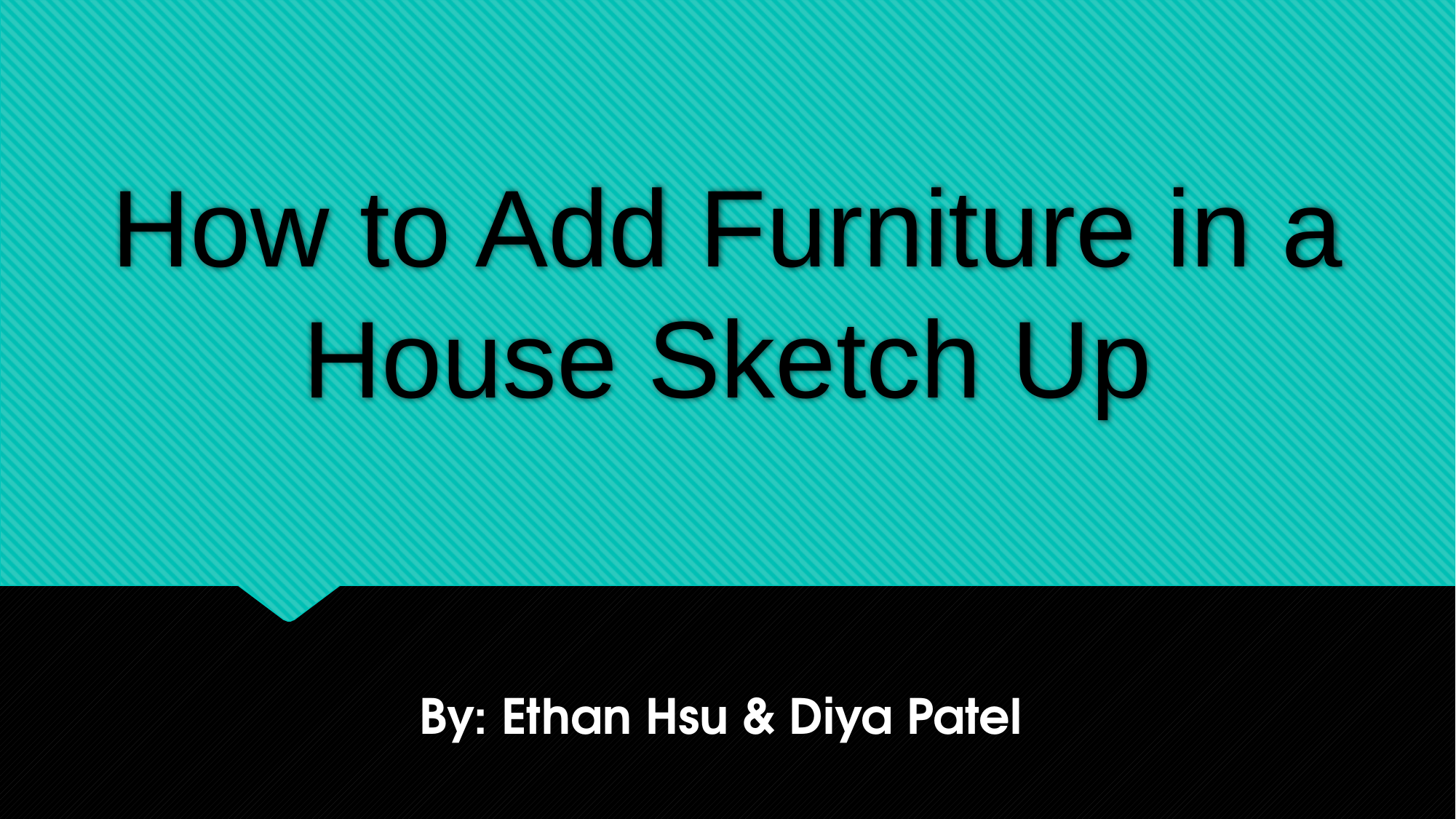

# How to Add Furniture in a House Sketch Up
By: Ethan Hsu & Diya Patel